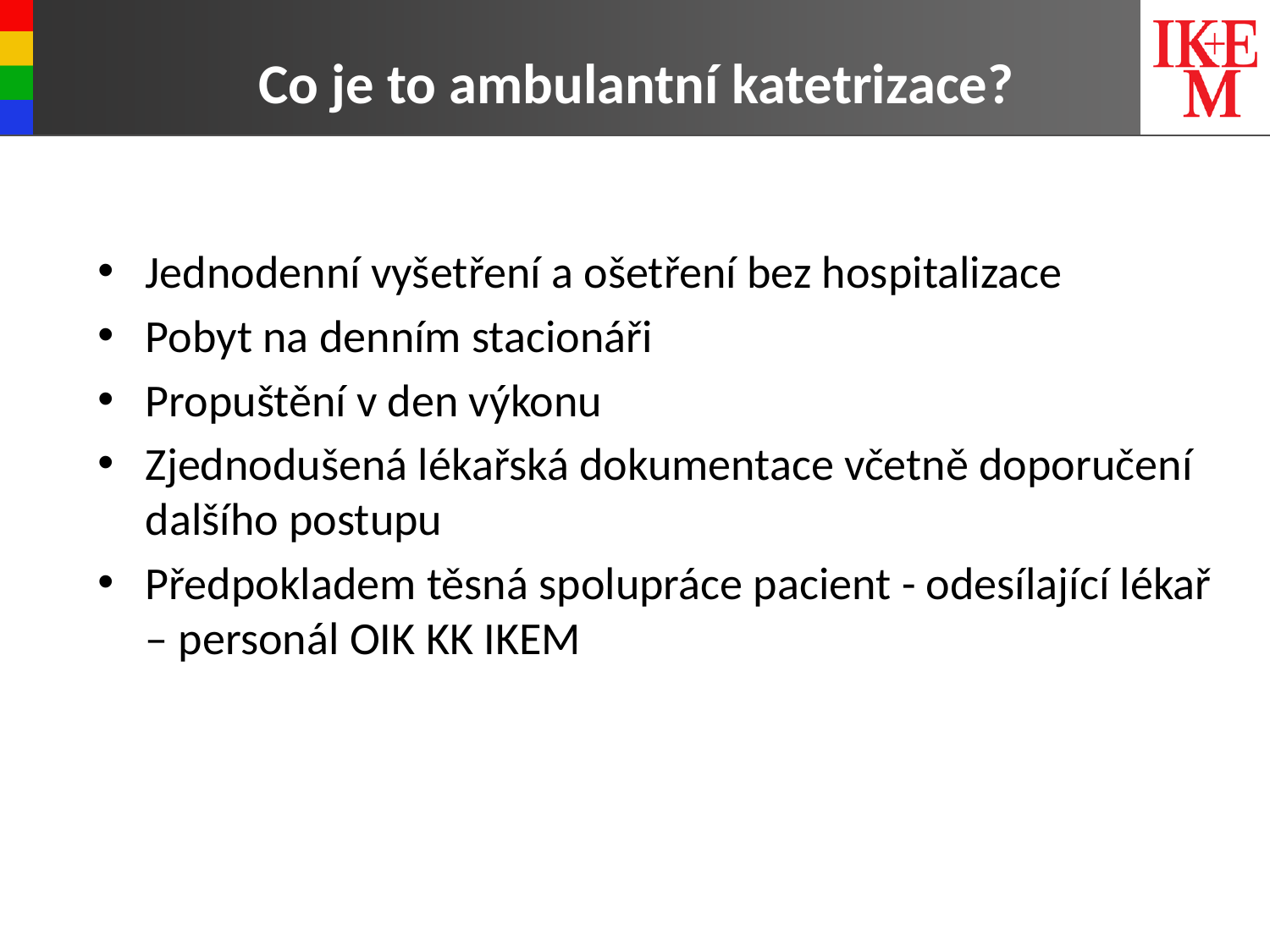

# Co je to ambulantní katetrizace?
Jednodenní vyšetření a ošetření bez hospitalizace
Pobyt na denním stacionáři
Propuštění v den výkonu
Zjednodušená lékařská dokumentace včetně doporučení  dalšího postupu
Předpokladem těsná spolupráce pacient - odesílající lékař – personál OIK KK IKEM